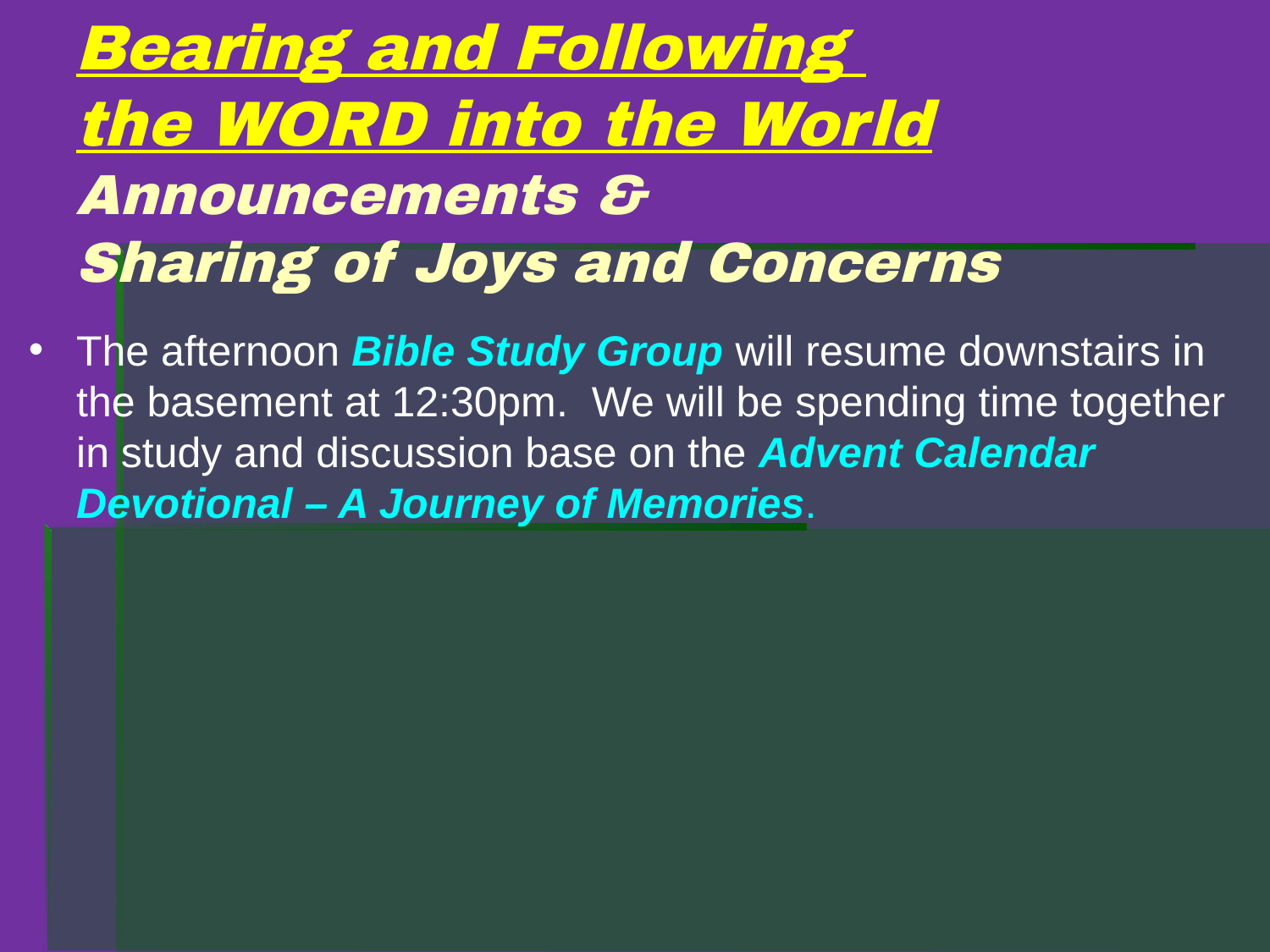

Bearing and Following
the WORD into the World
Announcements &
Sharing of Joys and Concerns

The afternoon Bible Study Group will resume downstairs in the basement at 12:30pm.  We will be spending time together in study and discussion base on the Advent Calendar Devotional – A Journey of Memories.